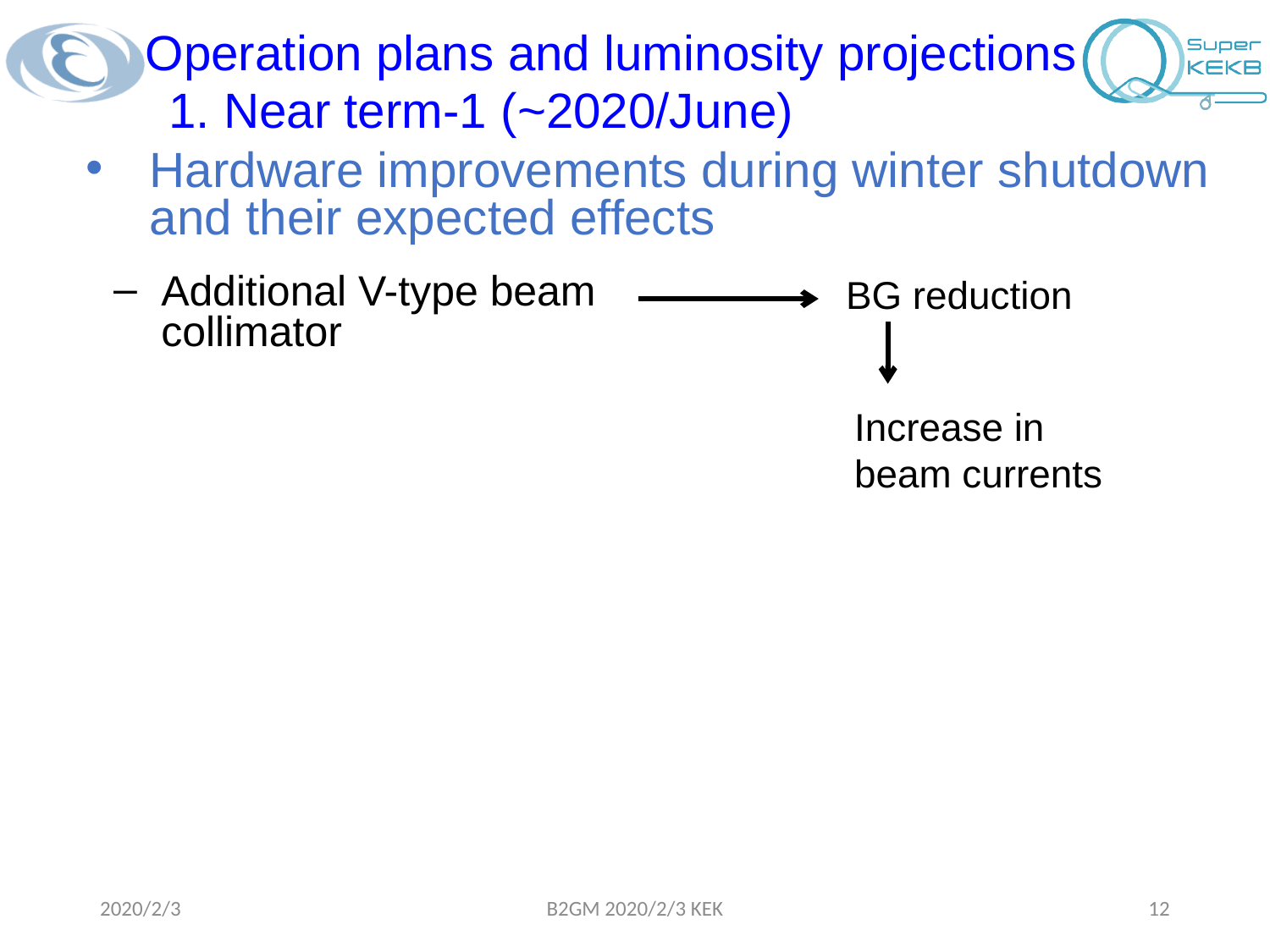

Operation plans and luminosity projections
1. Near term-1 (~2020/June)
Hardware improvements during winter shutdown and their expected effects
BG reduction
Additional V-type beam collimator
Increase in beam currents
2020/2/3
B2GM 2020/2/3 KEK
12